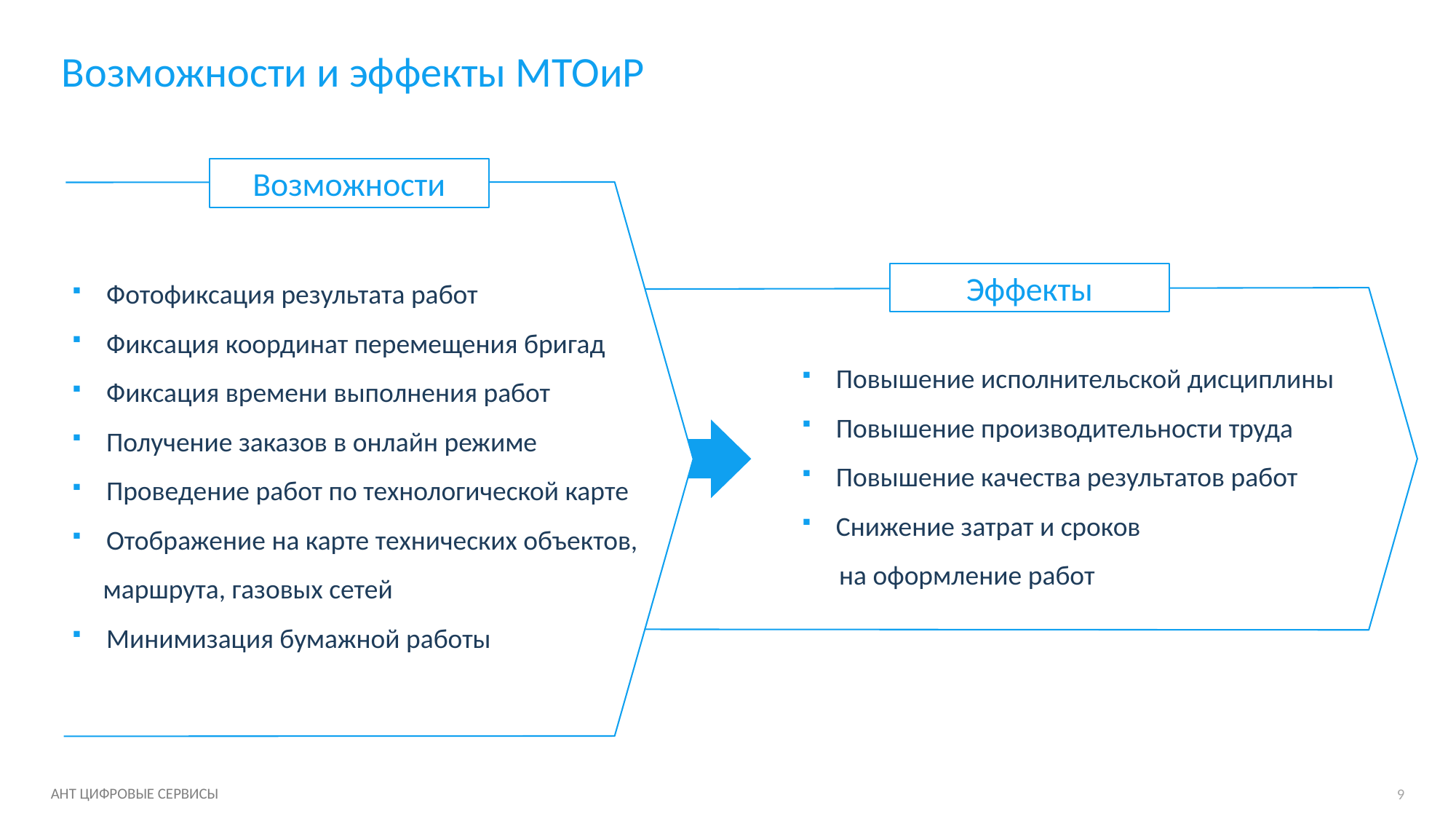

# Возможности и эффекты МТОиР
Возможности

Фотофиксация результата работ
Фиксация координат перемещения бригад
Фиксация времени выполнения работ
Получение заказов в онлайн режиме
Проведение работ по технологической карте
Отображение на карте технических объектов,
     маршрута, газовых сетей
Минимизация бумажной работы
Эффекты

Повышение исполнительской дисциплины
Повышение производительности труда
Повышение качества результатов работ
Снижение затрат и сроков
      на оформление работ

9